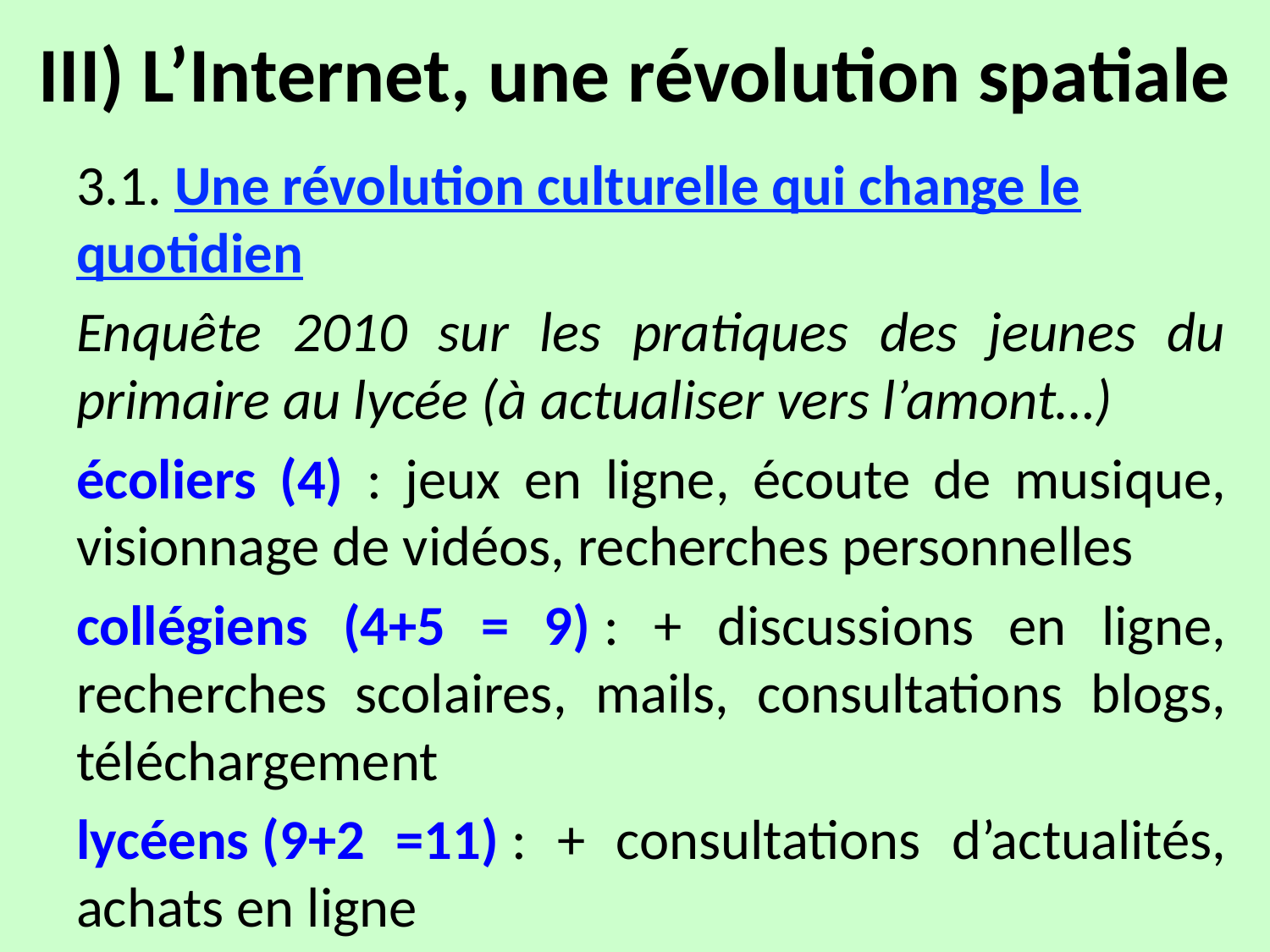

# III) L’Internet, une révolution spatiale
3.1. Une révolution culturelle qui change le quotidien
Enquête 2010 sur les pratiques des jeunes du primaire au lycée (à actualiser vers l’amont…)
écoliers (4) : jeux en ligne, écoute de musique, visionnage de vidéos, recherches personnelles
collégiens (4+5 = 9) : + discussions en ligne, recherches scolaires, mails, consultations blogs, téléchargement
lycéens (9+2 =11) : + consultations d’actualités, achats en ligne